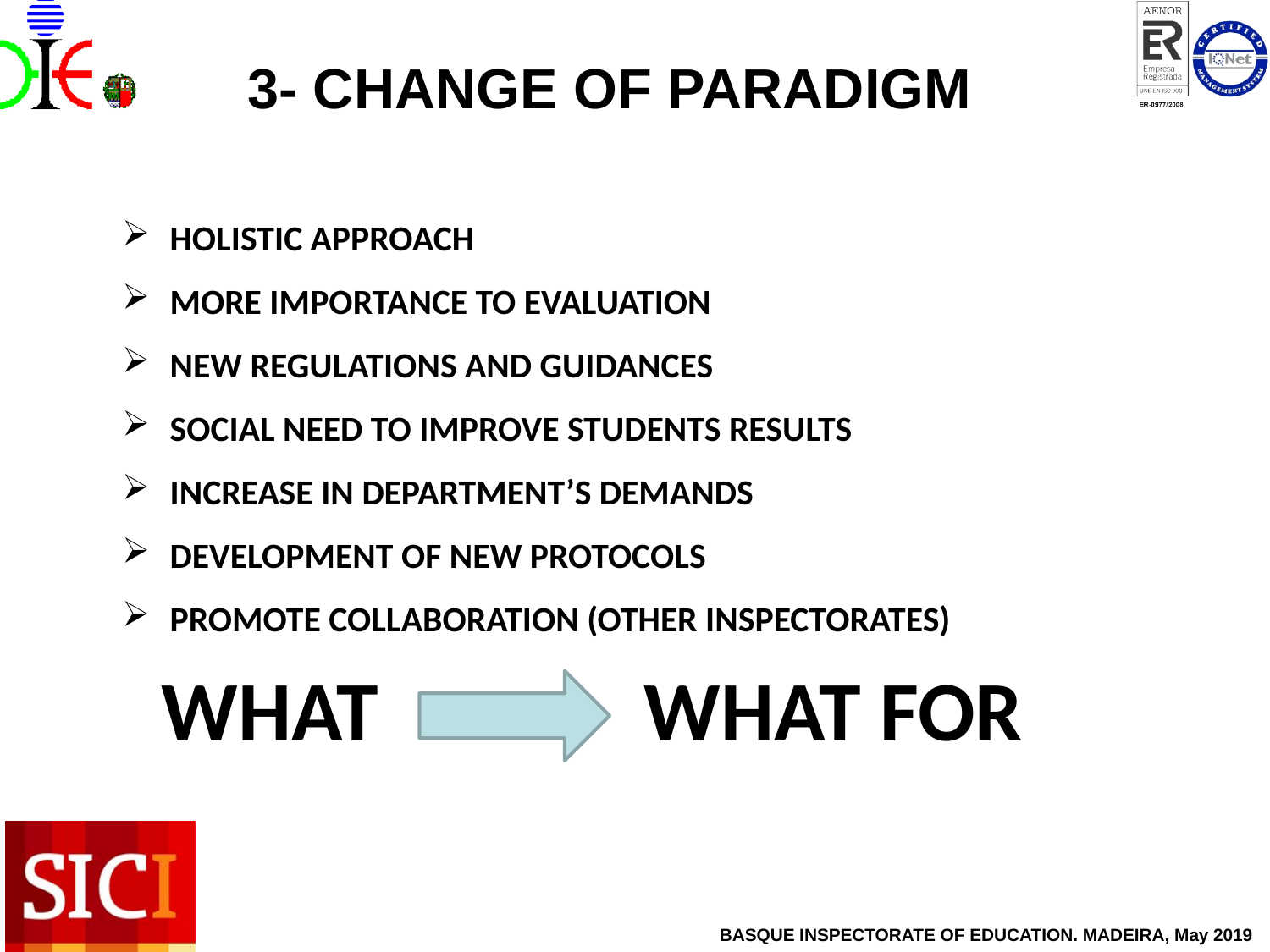

# 3- CHANGE OF PARADIGM

HOLISTIC APPROACH
MORE IMPORTANCE TO EVALUATION
NEW REGULATIONS AND GUIDANCES
SOCIAL NEED TO IMPROVE STUDENTS RESULTS
INCREASE IN DEPARTMENT’S DEMANDS
DEVELOPMENT OF NEW PROTOCOLS
PROMOTE COLLABORATION (OTHER INSPECTORATES)
WHAT	            WHAT FOR

BASQUE INSPECTORATE OF EDUCATION. MADEIRA, May 2019